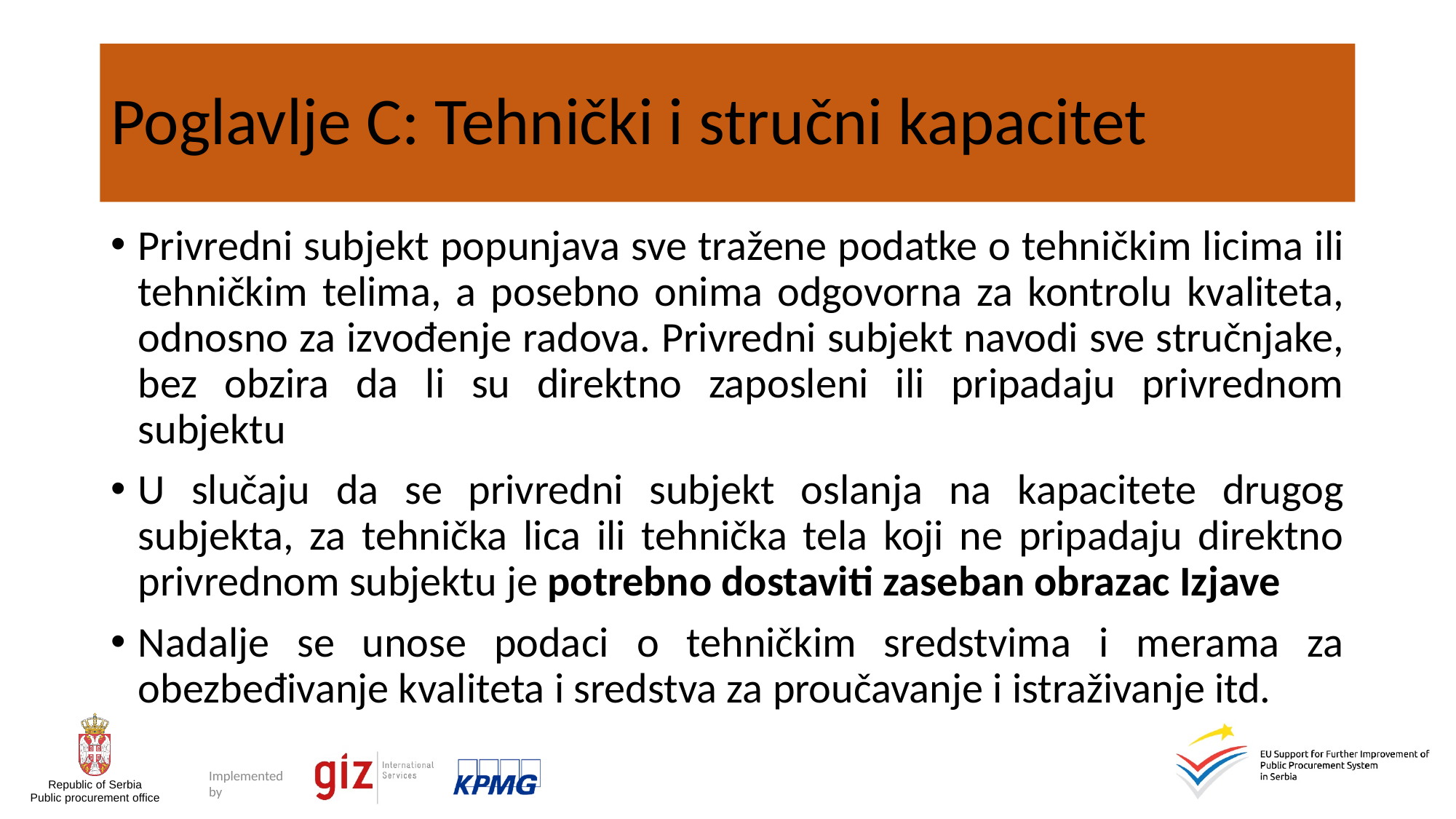

# Poglavlje C: Tehnički i stručni kapacitet
Privredni subjekt popunjava sve tražene podatke o tehničkim licima ili tehničkim telima, a posebno onima odgovorna za kontrolu kvaliteta, odnosno za izvođenje radova. Privredni subjekt navodi sve stručnjake, bez obzira da li su direktno zaposleni ili pripadaju privrednom subjektu
U slučaju da se privredni subjekt oslanja na kapacitete drugog subjekta, za tehnička lica ili tehnička tela koji ne pripadaju direktno privrednom subjektu je potrebno dostaviti zaseban obrazac Izjave
Nadalje se unose podaci o tehničkim sredstvima i merama za obezbeđivanje kvaliteta i sredstva za proučavanje i istraživanje itd.